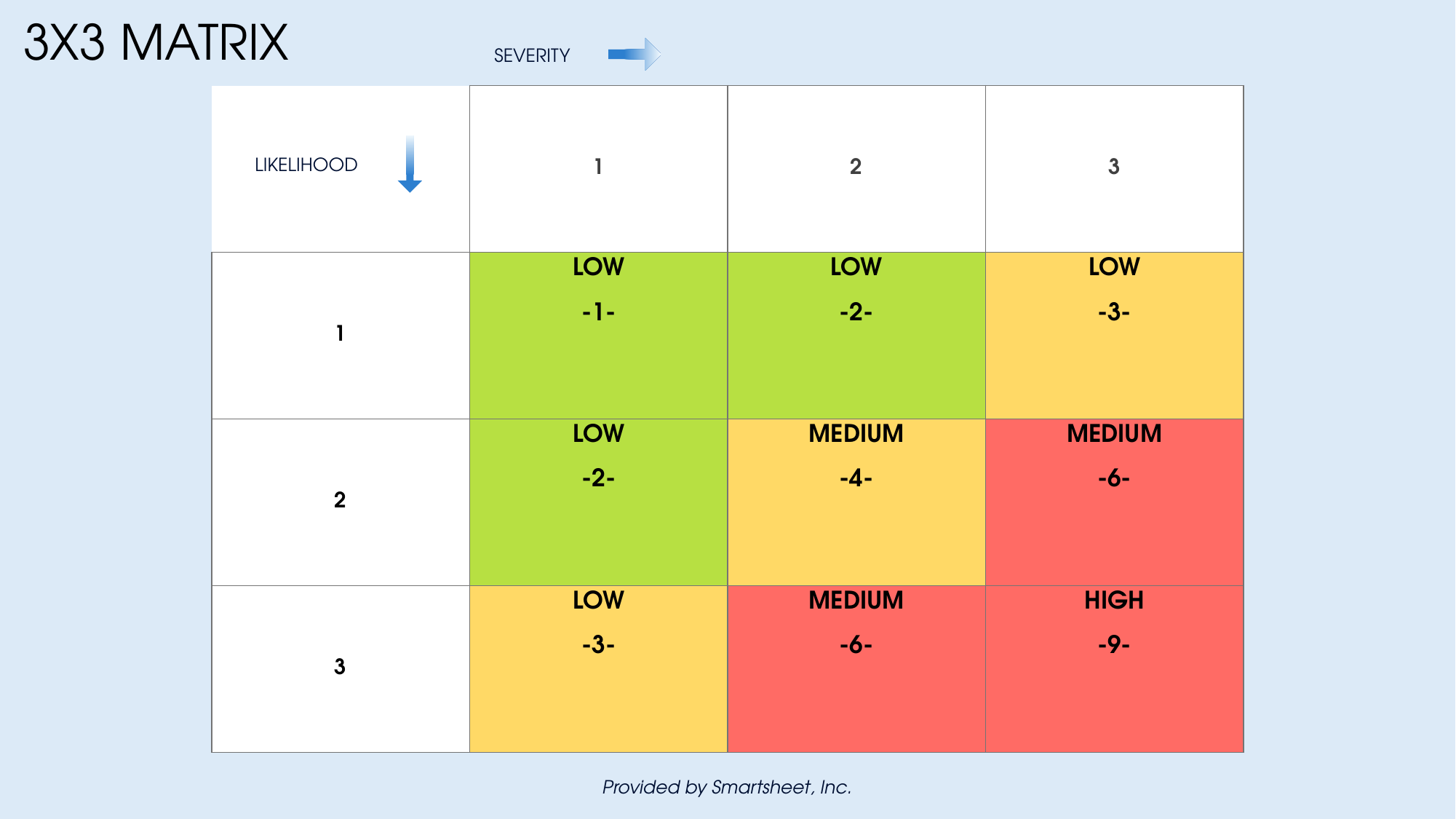

3X3 MATRIX

SEVERITY
|  | 1 | 2 | 3 |
| --- | --- | --- | --- |
| 1 | LOW -1- | LOW -2- | LOW -3- |
| 2 | LOW -2- | MEDIUM -4- | MEDIUM -6- |
| 3 | LOW -3- | MEDIUM -6- | HIGH -9- |

LIKELIHOOD
Provided by Smartsheet, Inc.